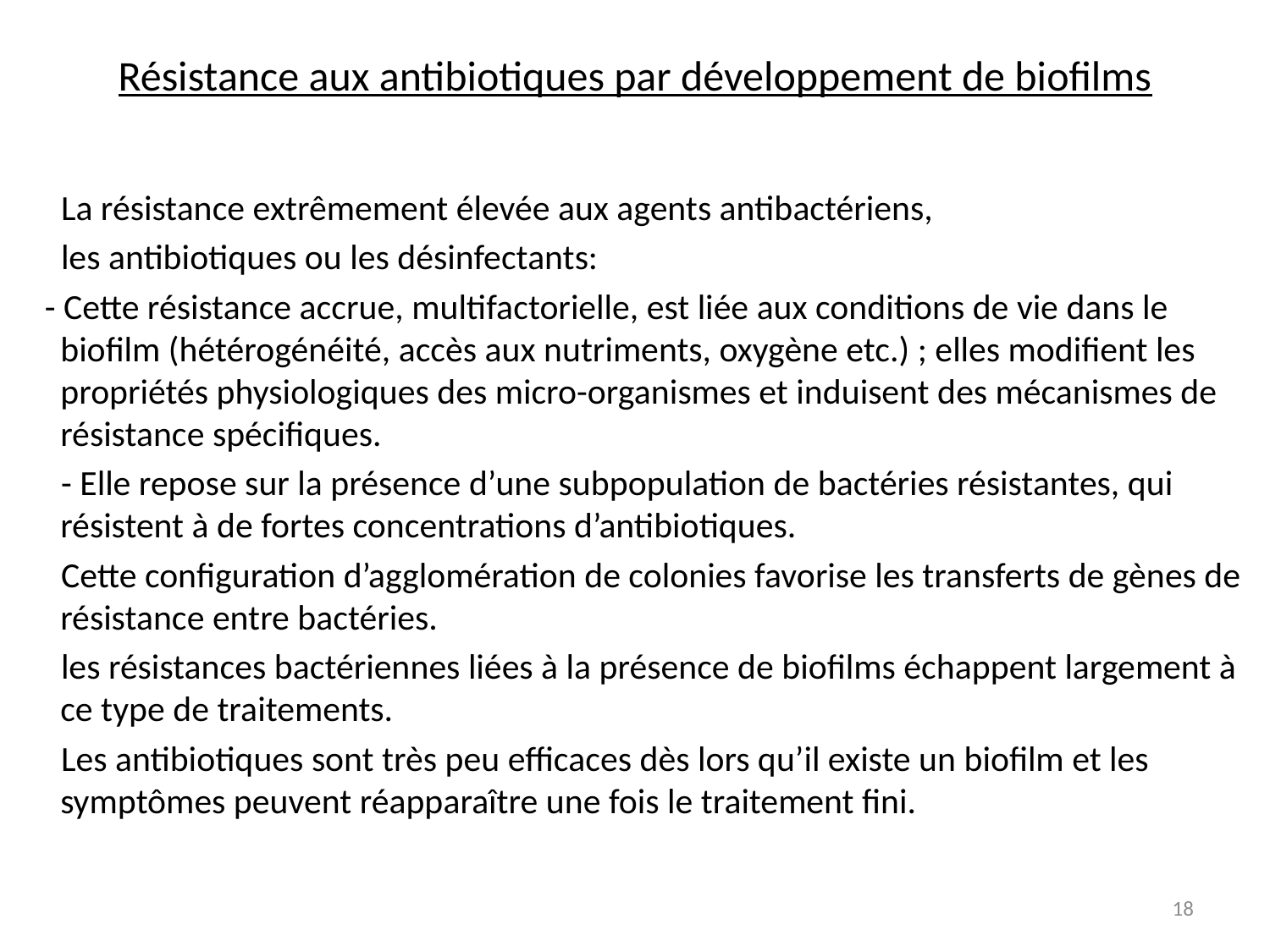

# Résistance aux antibiotiques par développement de biofilms
      La résistance extrêmement élevée aux agents antibactériens,
      les antibiotiques ou les désinfectants:
    - Cette résistance accrue, multifactorielle, est liée aux conditions de vie dans le biofilm (hétérogénéité, accès aux nutriments, oxygène etc.) ; elles modifient les propriétés physiologiques des micro-organismes et induisent des mécanismes de résistance spécifiques.
      - Elle repose sur la présence d’une subpopulation de bactéries résistantes, qui résistent à de fortes concentrations d’antibiotiques.
      Cette configuration d’agglomération de colonies favorise les transferts de gènes de résistance entre bactéries.
      les résistances bactériennes liées à la présence de biofilms échappent largement à ce type de traitements.
      Les antibiotiques sont très peu efficaces dès lors qu’il existe un biofilm et les symptômes peuvent réapparaître une fois le traitement fini.
18